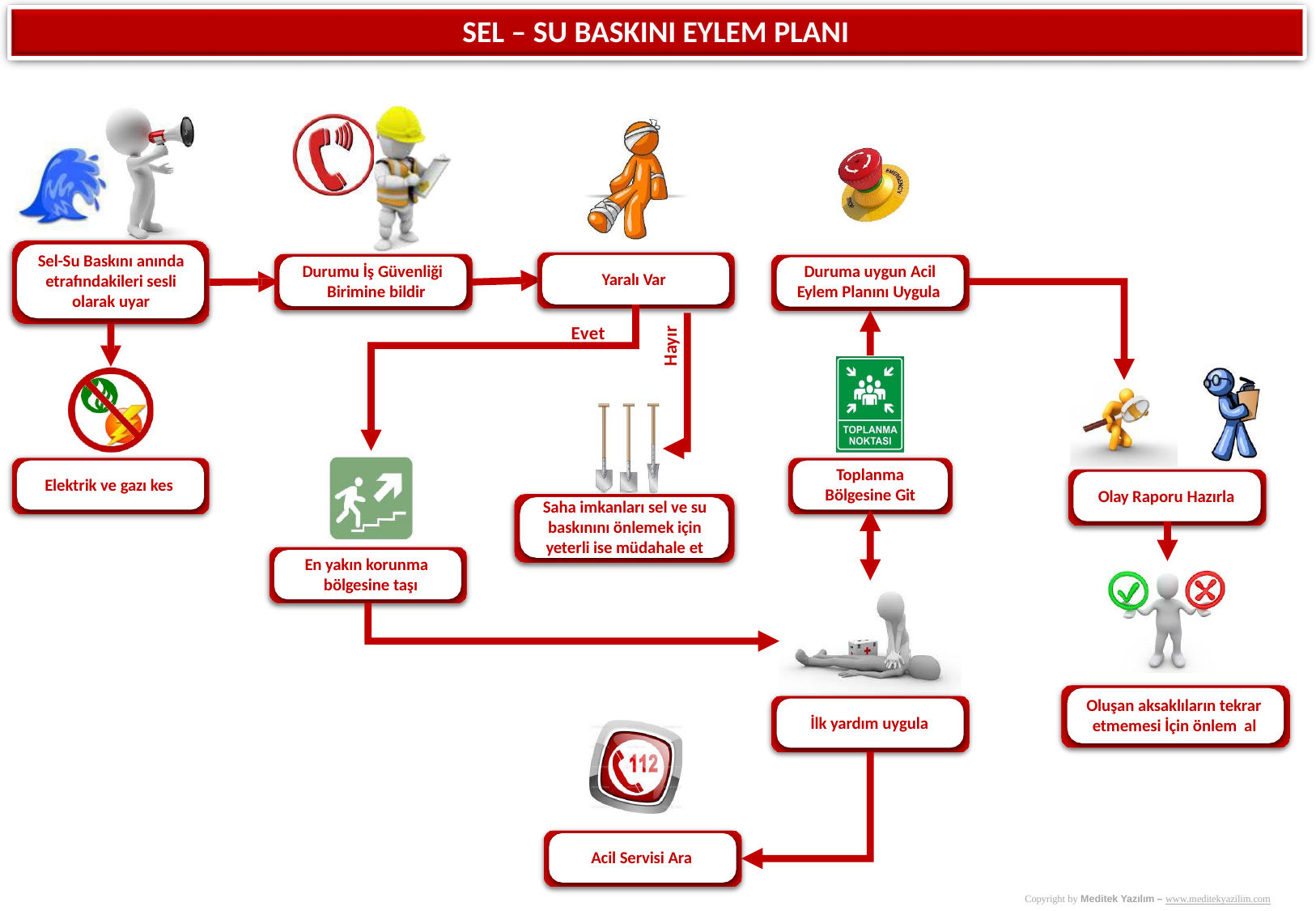

# SEL – SU BASKINI EYLEM PLANI

Sel-Su Baskını anında  etrafındakileri sesli  olarak uyar

Durumu İş Güvenliği  Birimine bildir
Duruma uygun Acil
Eylem Planını Uygula
Yaralı Var

Evet
Hayır

Toplanma
Bölgesine Git
Elektrik ve gazı kes
Olay Raporu Hazırla
Saha imkanları sel ve su  baskınını önlemek için  yeterli ise müdahale et
En yakın korunma  bölgesine taşı

Oluşan aksaklıların tekrar  etmemesi İçin önlem al
İlk yardım uygula

Acil Servisi Ara
Copyright by Meditek Yazılım – www.meditekyazilim.com